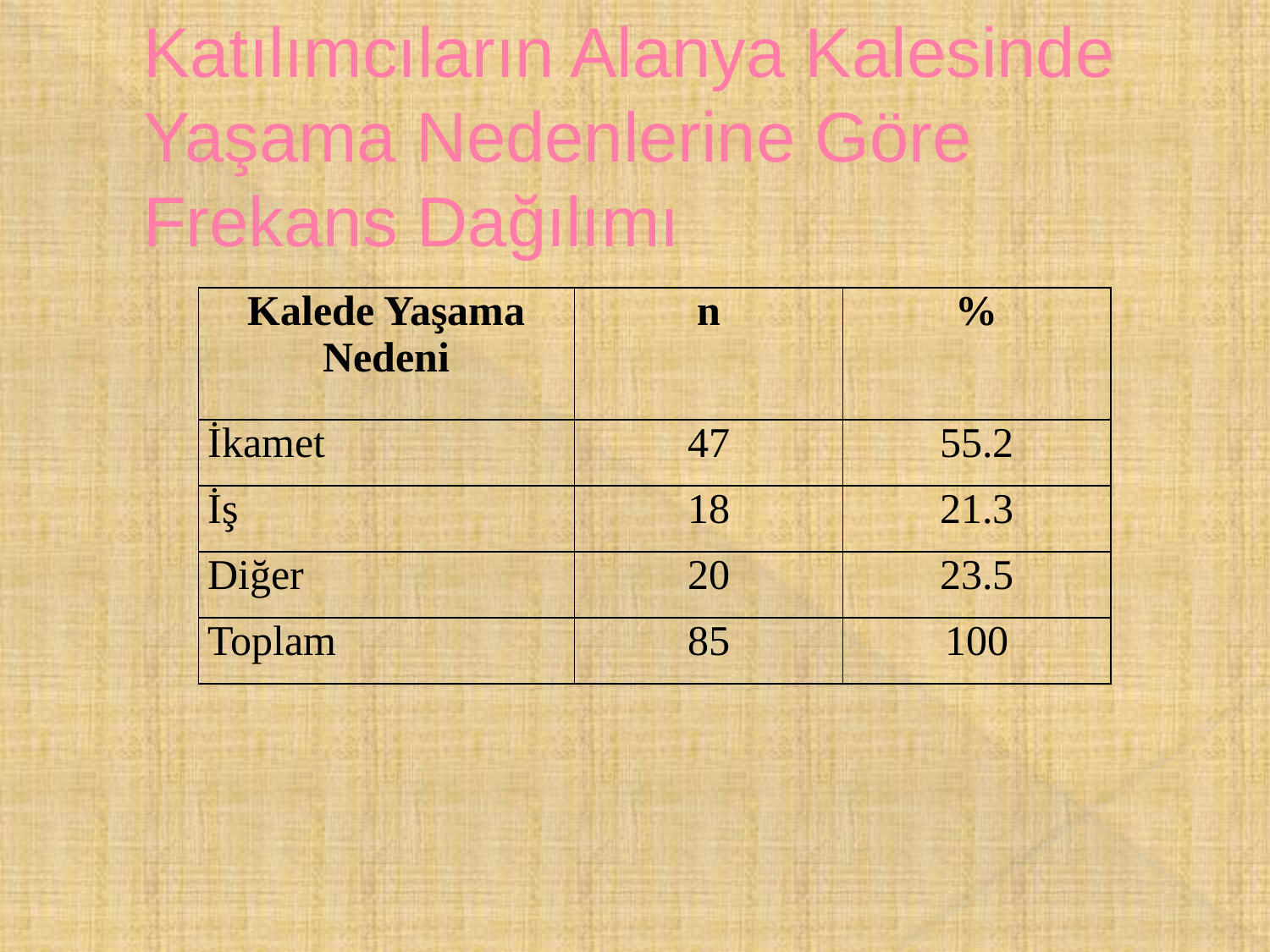

# Katılımcıların Alanya Kalesinde Yaşama Nedenlerine Göre Frekans Dağılımı
| Kalede Yaşama Nedeni | n | % |
| --- | --- | --- |
| İkamet | 47 | 55.2 |
| İş | 18 | 21.3 |
| Diğer | 20 | 23.5 |
| Toplam | 85 | 100 |